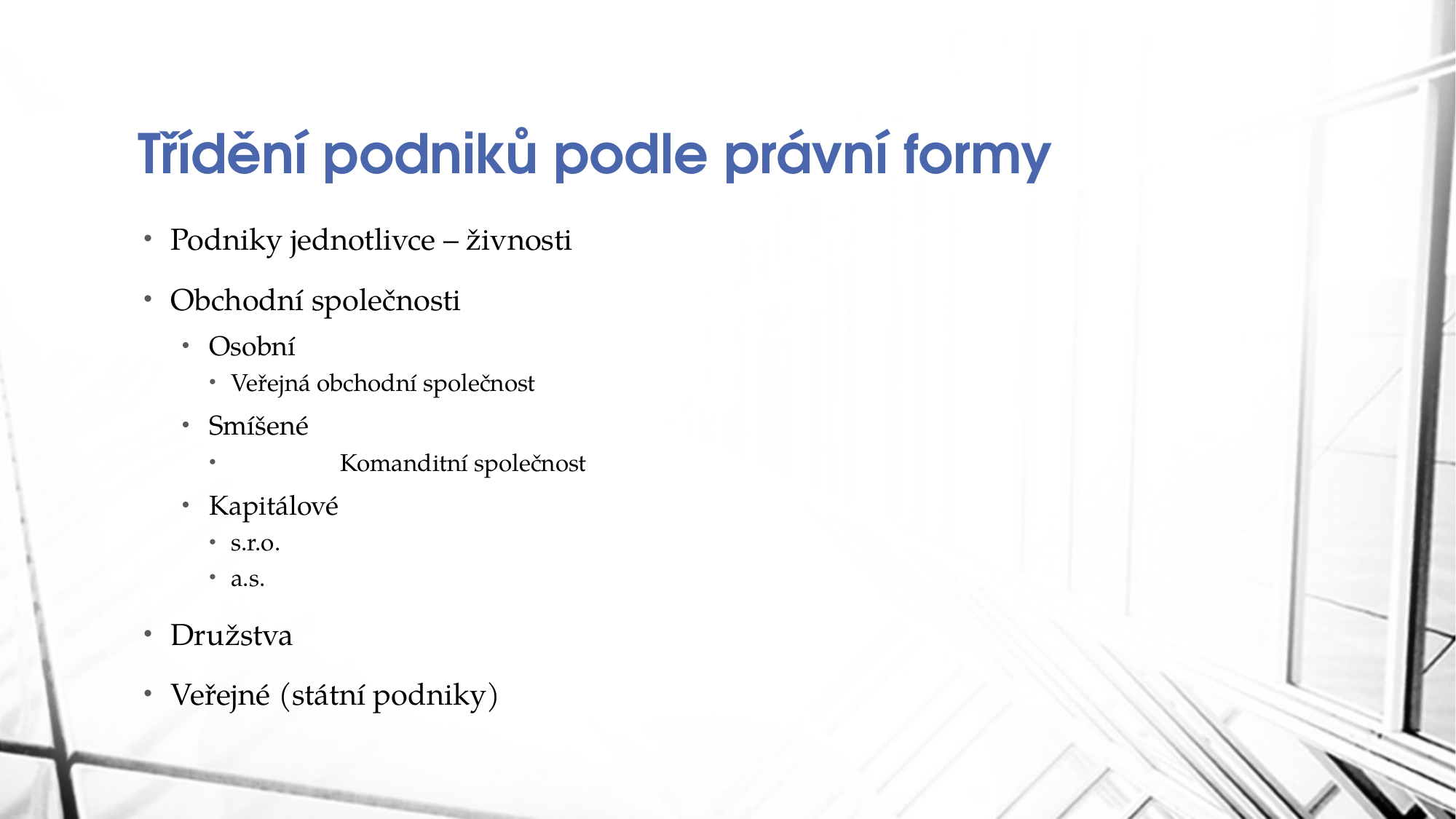

# Třídění podniků podle právní formy
Podniky jednotlivce – živnosti
Obchodní společnosti
Osobní
Veřejná obchodní společnost
Smíšené
 	Komanditní společnost
Kapitálové
s.r.o.
a.s.
Družstva
Veřejné (státní podniky)